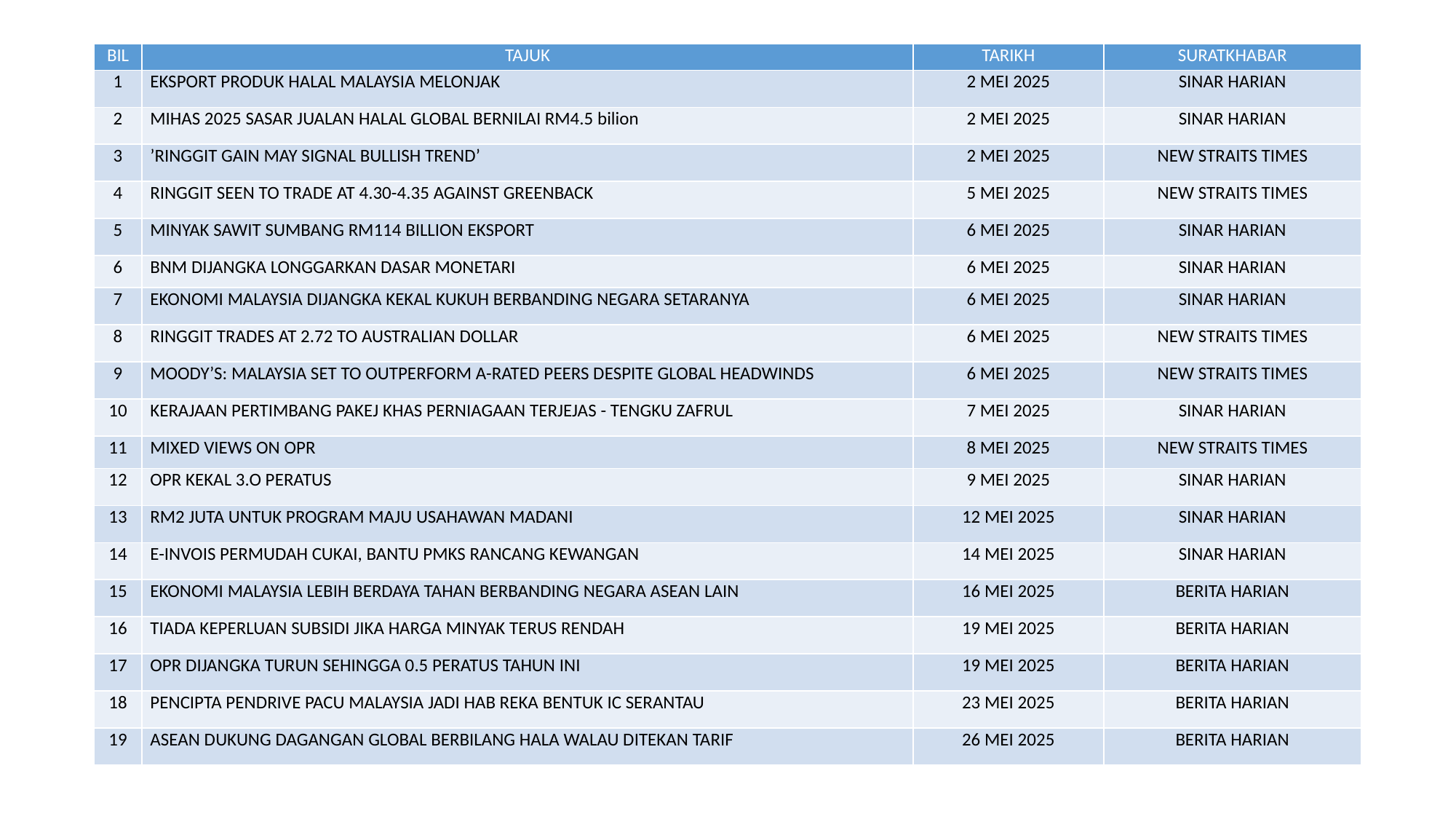

| BIL | TAJUK | TARIKH | SURATKHABAR |
| --- | --- | --- | --- |
| 1 | EKSPORT PRODUK HALAL MALAYSIA MELONJAK | 2 MEI 2025 | SINAR HARIAN |
| 2 | MIHAS 2025 SASAR JUALAN HALAL GLOBAL BERNILAI RM4.5 bilion | 2 MEI 2025 | SINAR HARIAN |
| 3 | ’RINGGIT GAIN MAY SIGNAL BULLISH TREND’ | 2 MEI 2025 | NEW STRAITS TIMES |
| 4 | RINGGIT SEEN TO TRADE AT 4.30-4.35 AGAINST GREENBACK | 5 MEI 2025 | NEW STRAITS TIMES |
| 5 | MINYAK SAWIT SUMBANG RM114 BILLION EKSPORT | 6 MEI 2025 | SINAR HARIAN |
| 6 | BNM DIJANGKA LONGGARKAN DASAR MONETARI | 6 MEI 2025 | SINAR HARIAN |
| 7 | EKONOMI MALAYSIA DIJANGKA KEKAL KUKUH BERBANDING NEGARA SETARANYA | 6 MEI 2025 | SINAR HARIAN |
| 8 | RINGGIT TRADES AT 2.72 TO AUSTRALIAN DOLLAR | 6 MEI 2025 | NEW STRAITS TIMES |
| 9 | MOODY’S: MALAYSIA SET TO OUTPERFORM A-RATED PEERS DESPITE GLOBAL HEADWINDS | 6 MEI 2025 | NEW STRAITS TIMES |
| 10 | KERAJAAN PERTIMBANG PAKEJ KHAS PERNIAGAAN TERJEJAS - TENGKU ZAFRUL | 7 MEI 2025 | SINAR HARIAN |
| 11 | MIXED VIEWS ON OPR | 8 MEI 2025 | NEW STRAITS TIMES |
| 12 | OPR KEKAL 3.O PERATUS | 9 MEI 2025 | SINAR HARIAN |
| 13 | RM2 JUTA UNTUK PROGRAM MAJU USAHAWAN MADANI | 12 MEI 2025 | SINAR HARIAN |
| 14 | E-INVOIS PERMUDAH CUKAI, BANTU PMKS RANCANG KEWANGAN | 14 MEI 2025 | SINAR HARIAN |
| 15 | EKONOMI MALAYSIA LEBIH BERDAYA TAHAN BERBANDING NEGARA ASEAN LAIN | 16 MEI 2025 | BERITA HARIAN |
| 16 | TIADA KEPERLUAN SUBSIDI JIKA HARGA MINYAK TERUS RENDAH | 19 MEI 2025 | BERITA HARIAN |
| 17 | OPR DIJANGKA TURUN SEHINGGA 0.5 PERATUS TAHUN INI | 19 MEI 2025 | BERITA HARIAN |
| 18 | PENCIPTA PENDRIVE PACU MALAYSIA JADI HAB REKA BENTUK IC SERANTAU | 23 MEI 2025 | BERITA HARIAN |
| 19 | ASEAN DUKUNG DAGANGAN GLOBAL BERBILANG HALA WALAU DITEKAN TARIF | 26 MEI 2025 | BERITA HARIAN |